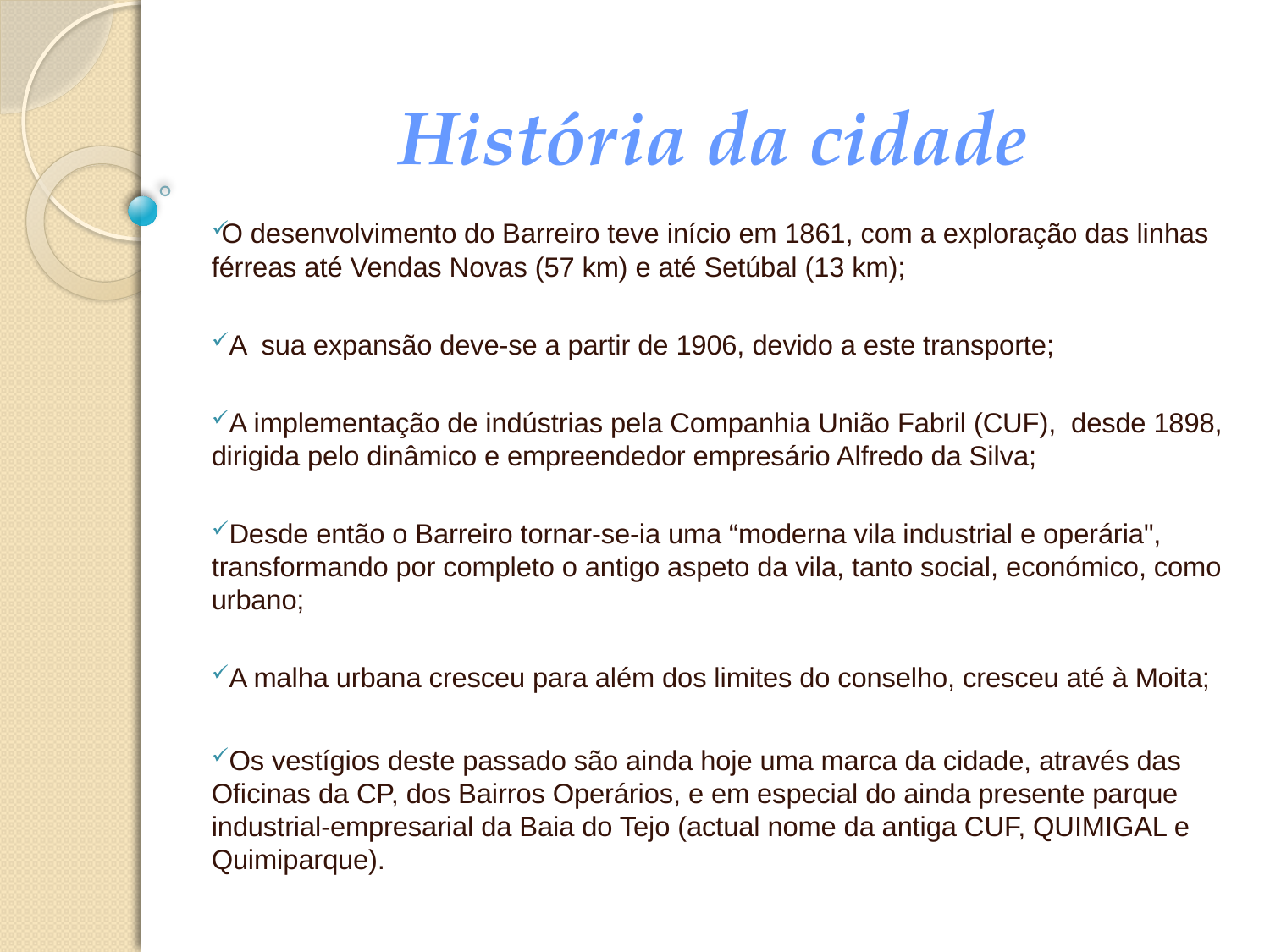

# História da cidade
O desenvolvimento do Barreiro teve início em 1861, com a exploração das linhas férreas até Vendas Novas (57 km) e até Setúbal (13 km);

 A  sua expansão deve-se a partir de 1906, devido a este transporte;

 A implementação de indústrias pela Companhia União Fabril (CUF),  desde 1898, dirigida pelo dinâmico e empreendedor empresário Alfredo da Silva;

 Desde então o Barreiro tornar-se-ia uma “moderna vila industrial e operária", transformando por completo o antigo aspeto da vila, tanto social, económico, como urbano;

 A malha urbana cresceu para além dos limites do conselho, cresceu até à Moita;

 Os vestígios deste passado são ainda hoje uma marca da cidade, através das Oficinas da CP, dos Bairros Operários, e em especial do ainda presente parque industrial-empresarial da Baia do Tejo (actual nome da antiga CUF, QUIMIGAL e Quimiparque).